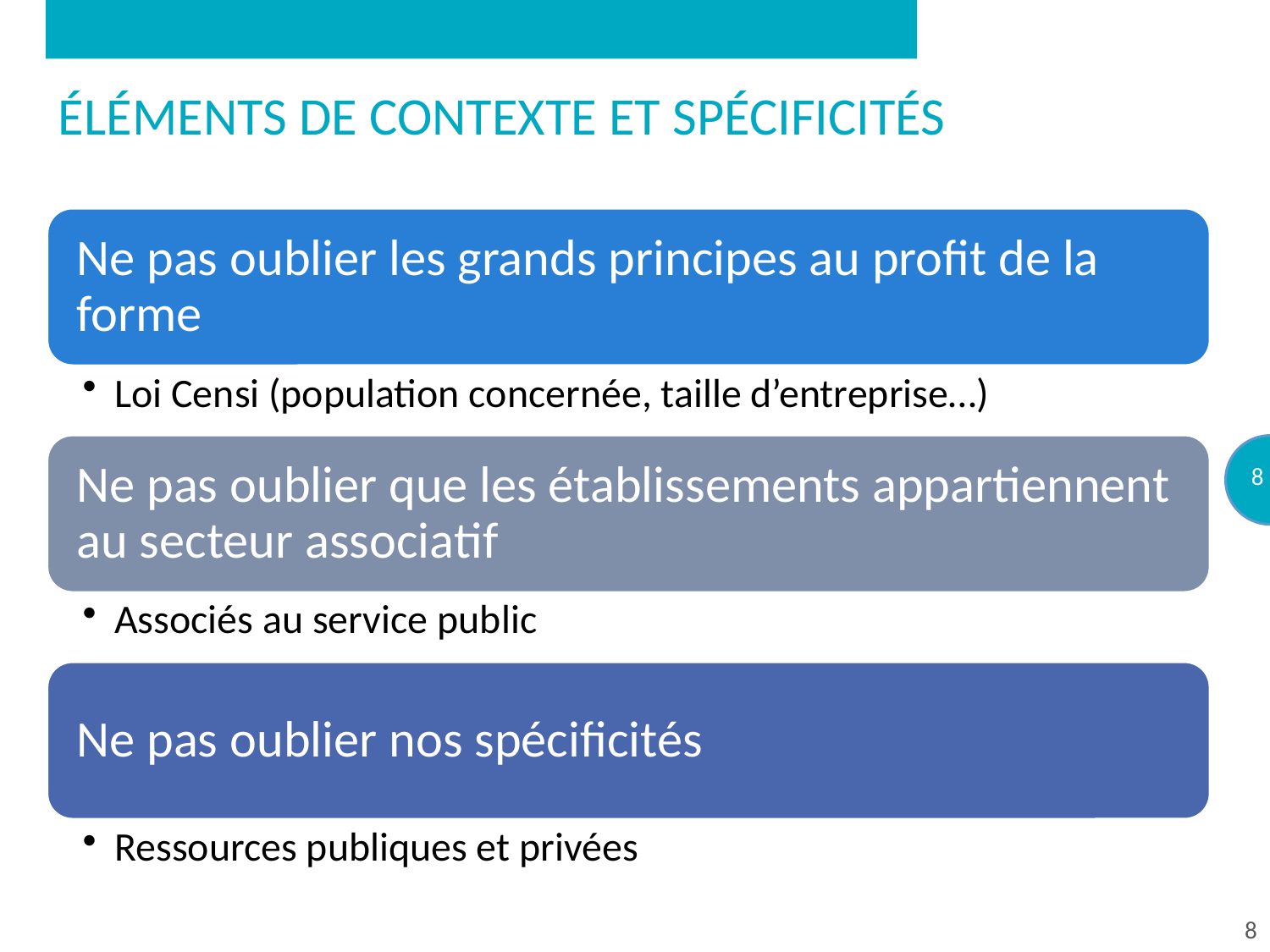

# Éléments de contexte et spécificités
Ne pas oublier les grands principes au profit de la forme
Loi Censi (population concernée, taille d’entreprise…)
Ne pas oublier que les établissements appartiennent au secteur associatif
Associés au service public
Ne pas oublier nos spécificités
Ressources publiques et privées
8